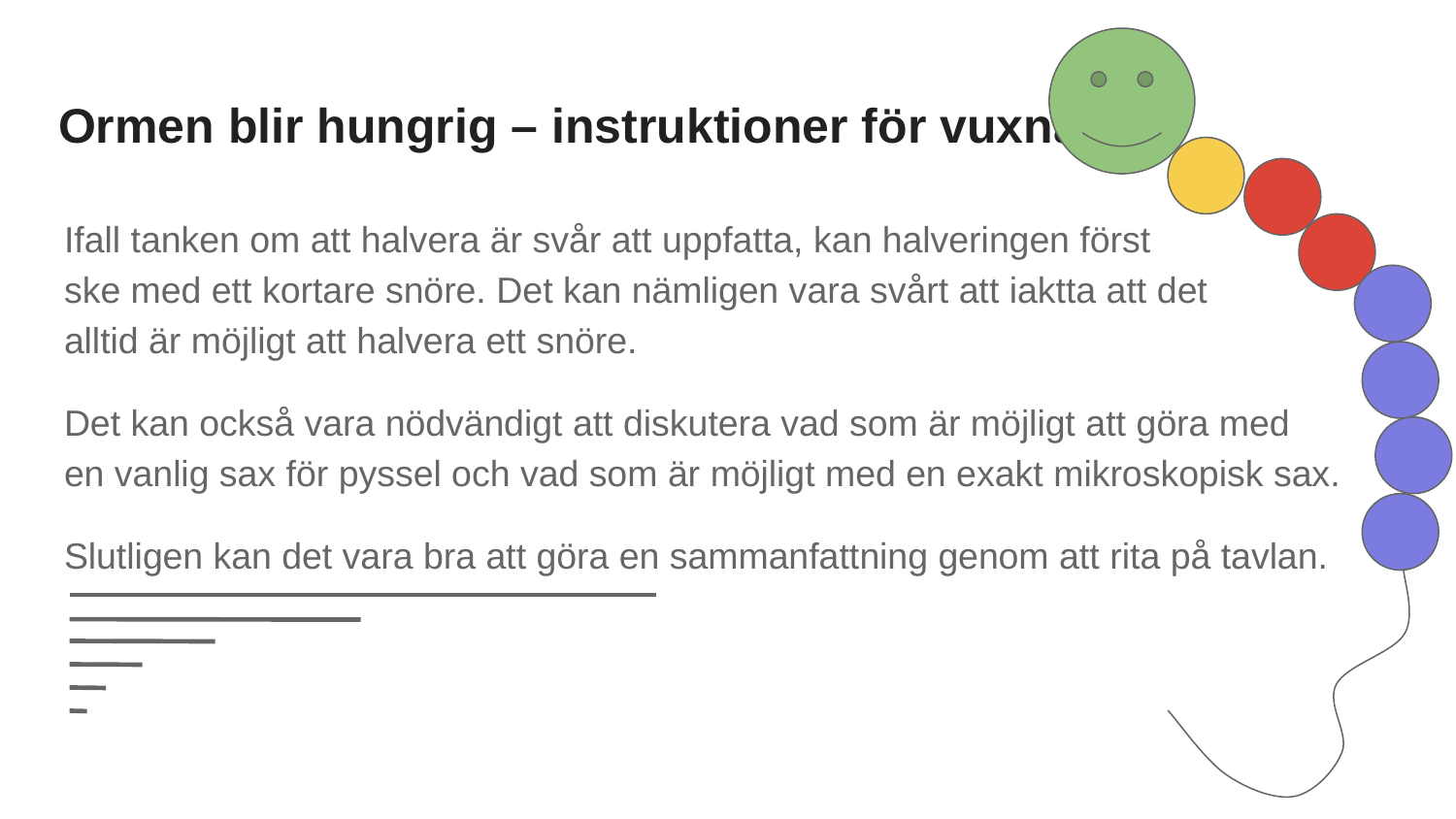

# Ormen blir hungrig – instruktioner för vuxna

Ifall tanken om att halvera är svår att uppfatta, kan halveringen först
ske med ett kortare snöre. Det kan nämligen vara svårt att iaktta att det
alltid är möjligt att halvera ett snöre.
Det kan också vara nödvändigt att diskutera vad som är möjligt att göra med
en vanlig sax för pyssel och vad som är möjligt med en exakt mikroskopisk sax.
Slutligen kan det vara bra att göra en sammanfattning genom att rita på tavlan.